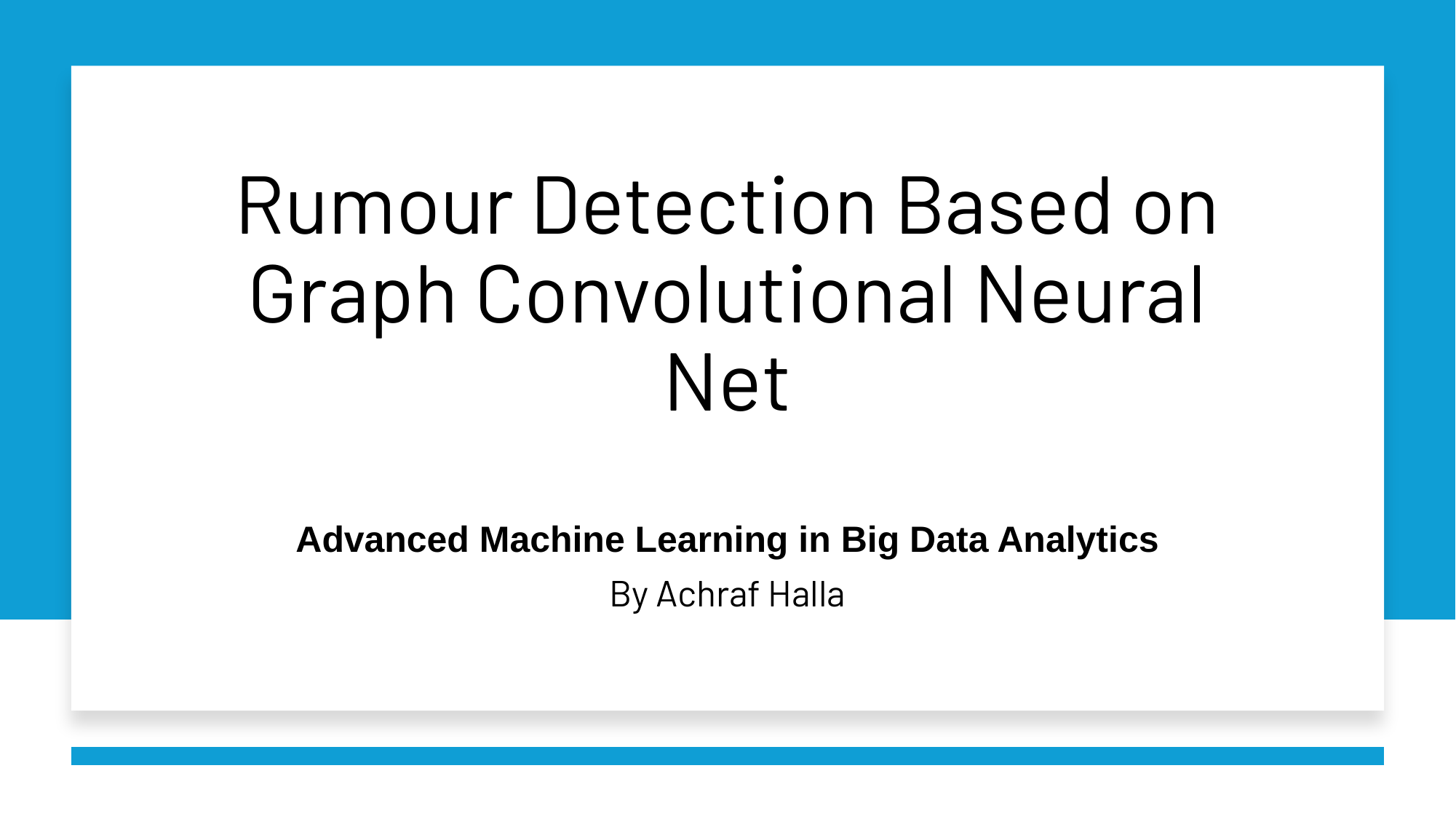

# Rumour Detection Based on Graph Convolutional Neural Net

Advanced Machine Learning in Big Data Analytics
By Achraf Halla